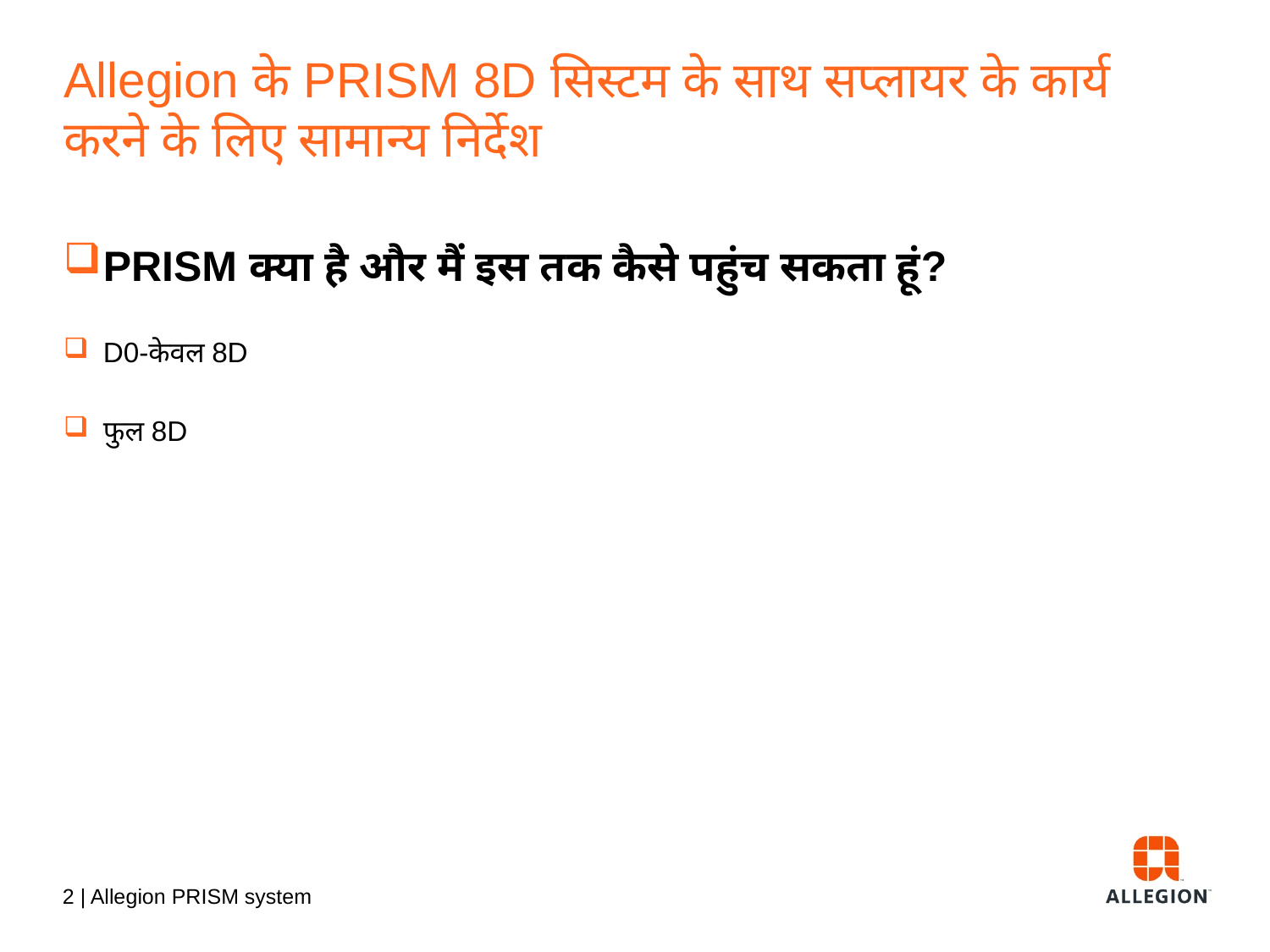

# Allegion के PRISM 8D सिस्टम के साथ सप्लायर के कार्य करने के लिए सामान्य निर्देश
PRISM क्या है और मैं इस तक कैसे पहुंच सकता हूं?

D0-केवल 8D

फुल 8D